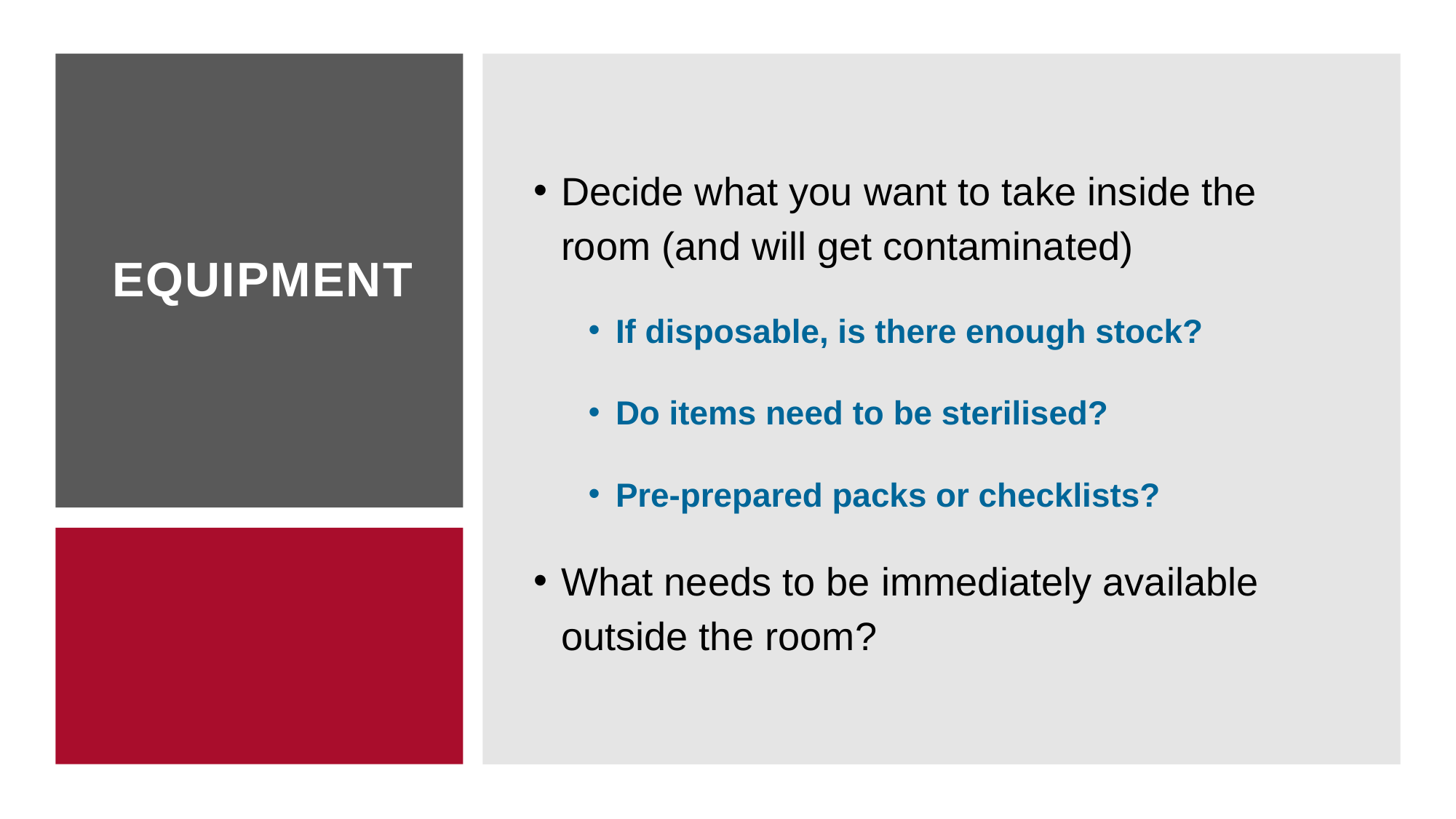

Decide what you want to take inside the room (and will get contaminated)
If disposable, is there enough stock?
Do items need to be sterilised?
Pre-prepared packs or checklists?
What needs to be immediately available outside the room?
# EQUIPMENT